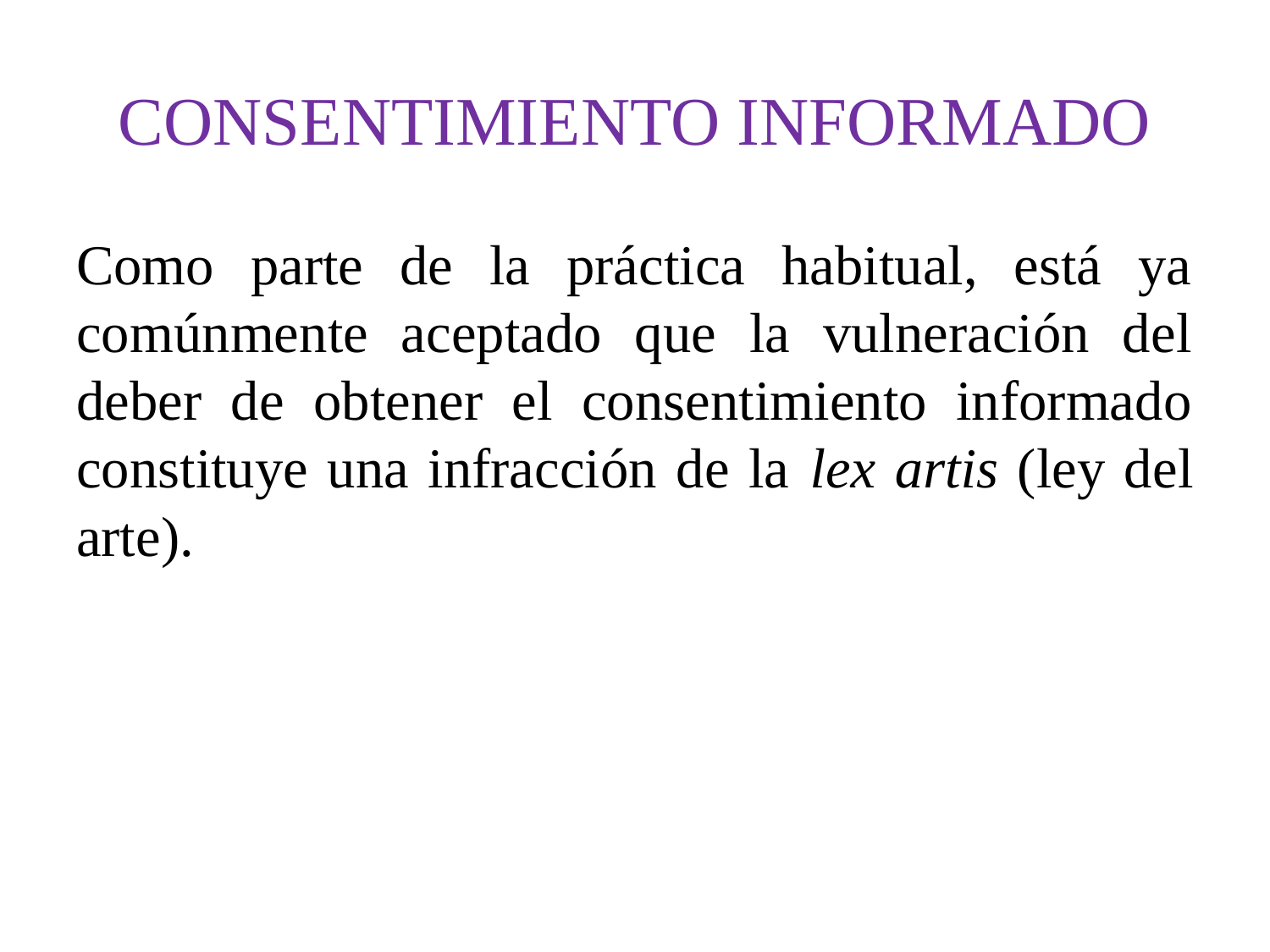

# CONSENTIMIENTO INFORMADO
Como parte de la práctica habitual, está ya comúnmente aceptado que la vulneración del deber de obtener el consentimiento informado constituye una infracción de la lex artis (ley del arte).